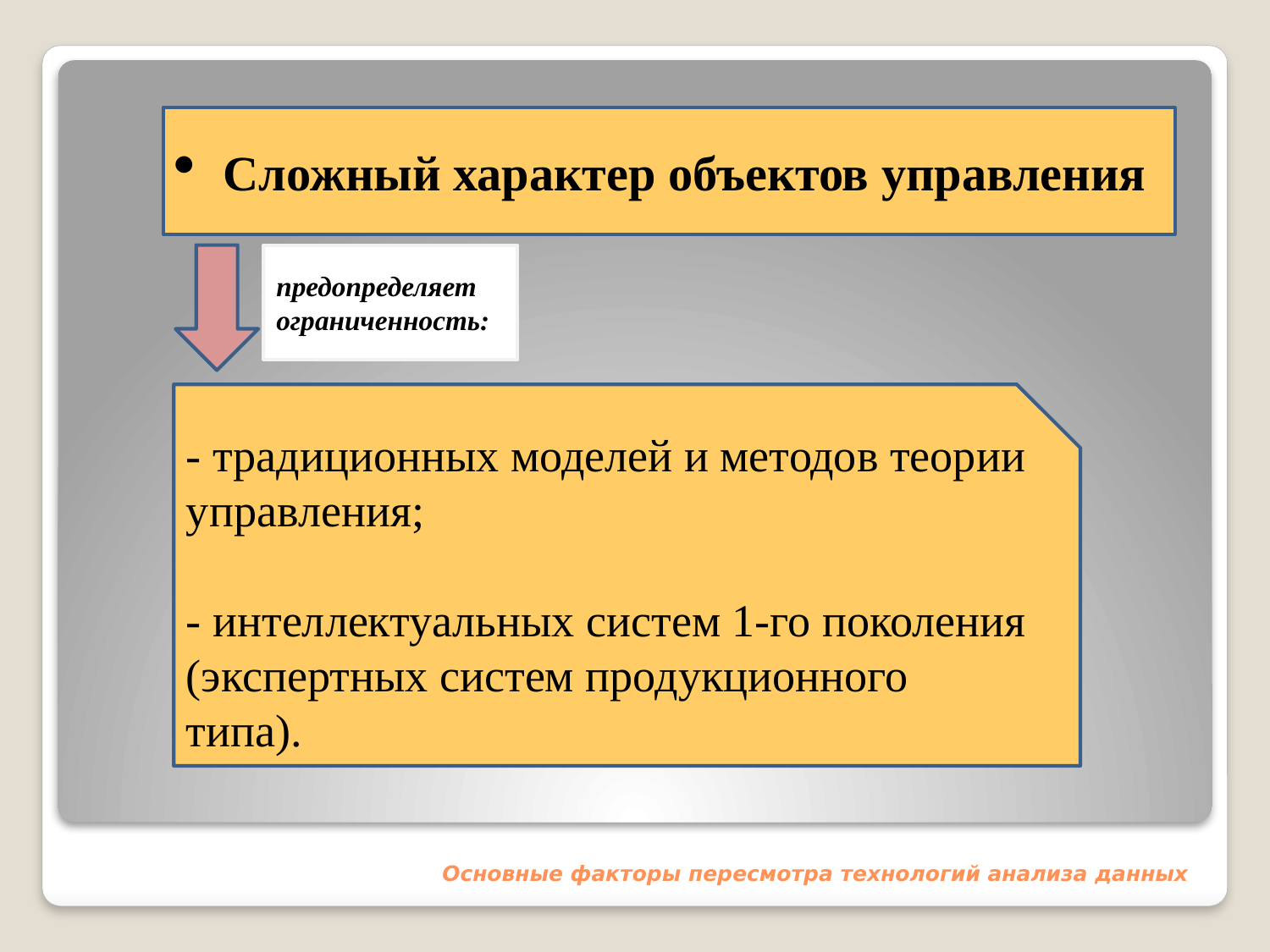

Сложный характер объектов управления

предопределяет ограниченность:
- традиционных моделей и методов теории управления;

- интеллектуальных систем 1-го поколения (экспертных систем продукционного типа).
# Основные факторы пересмотра технологий анализа данных